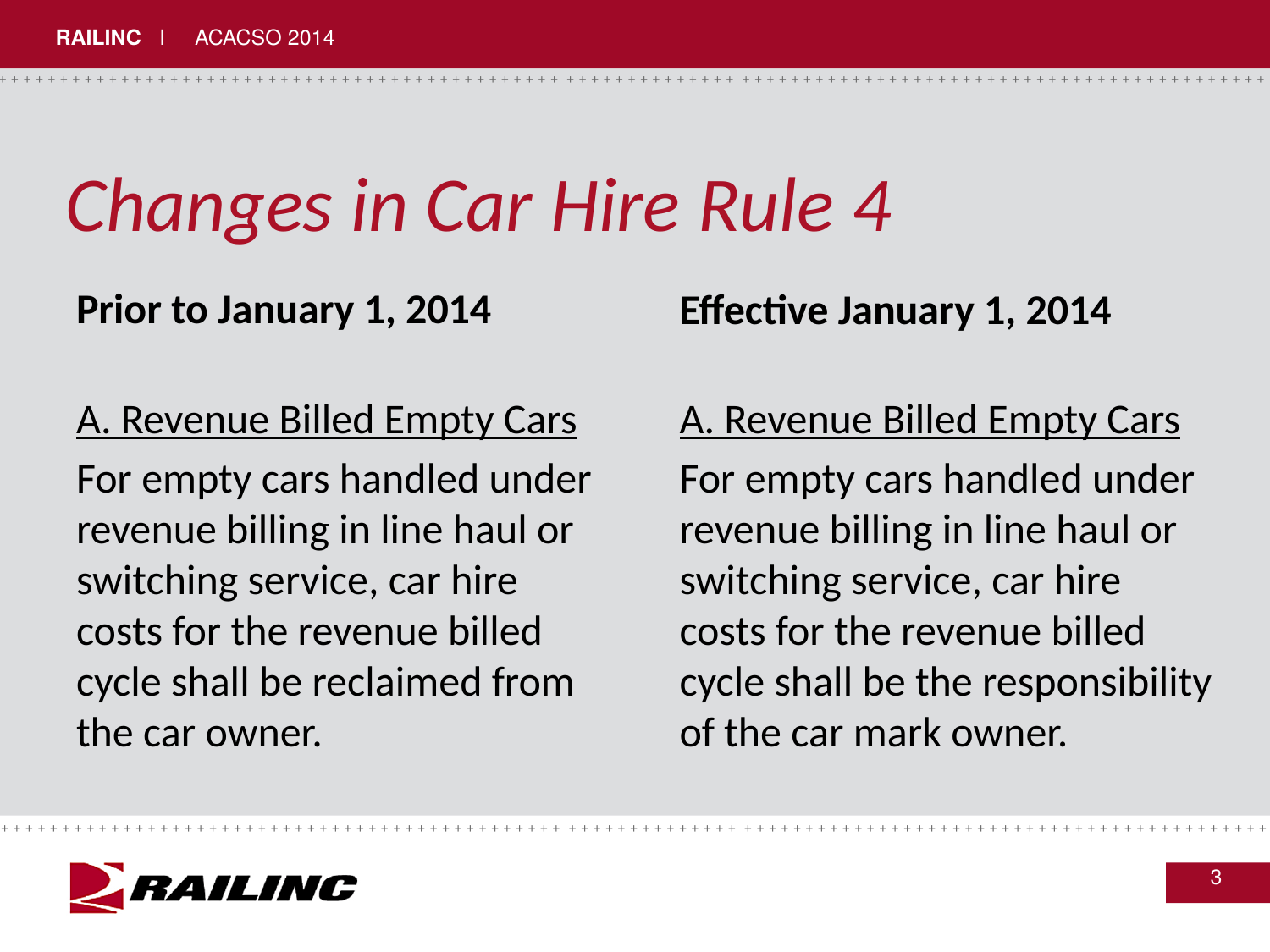

# Changes in Car Hire Rule 4
Prior to January 1, 2014
A. Revenue Billed Empty Cars
For empty cars handled under revenue billing in line haul or switching service, car hire costs for the revenue billed cycle shall be reclaimed from the car owner.

Effective January 1, 2014
A. Revenue Billed Empty Cars
For empty cars handled under revenue billing in line haul or switching service, car hire costs for the revenue billed cycle shall be the responsibility of the car mark owner.

3